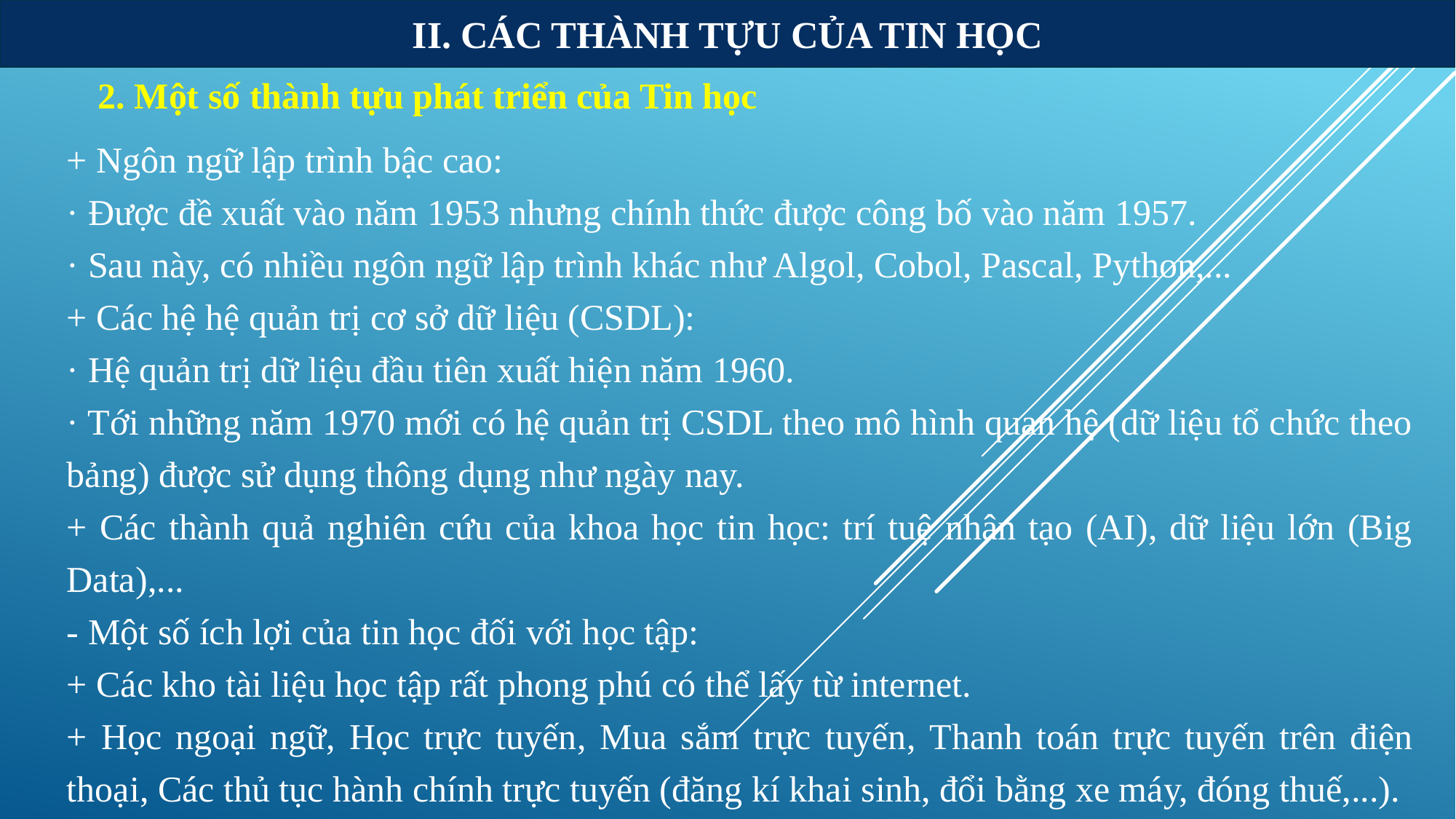

II. CÁC THÀNH TỰU CỦA TIN HỌC
2. Một số thành tựu phát triển của Tin học
+ Ngôn ngữ lập trình bậc cao:
· Được đề xuất vào năm 1953 nhưng chính thức được công bố vào năm 1957.
· Sau này, có nhiều ngôn ngữ lập trình khác như Algol, Cobol, Pascal, Python,...
+ Các hệ hệ quản trị cơ sở dữ liệu (CSDL):
· Hệ quản trị dữ liệu đầu tiên xuất hiện năm 1960.
· Tới những năm 1970 mới có hệ quản trị CSDL theo mô hình quan hệ (dữ liệu tổ chức theo bảng) được sử dụng thông dụng như ngày nay.
+ Các thành quả nghiên cứu của khoa học tin học: trí tuệ nhân tạo (AI), dữ liệu lớn (Big Data),...
- Một số ích lợi của tin học đối với học tập:
+ Các kho tài liệu học tập rất phong phú có thể lấy từ internet.
+ Học ngoại ngữ, Học trực tuyến, Mua sắm trực tuyến, Thanh toán trực tuyến trên điện thoại, Các thủ tục hành chính trực tuyến (đăng kí khai sinh, đổi bằng xe máy, đóng thuế,...).